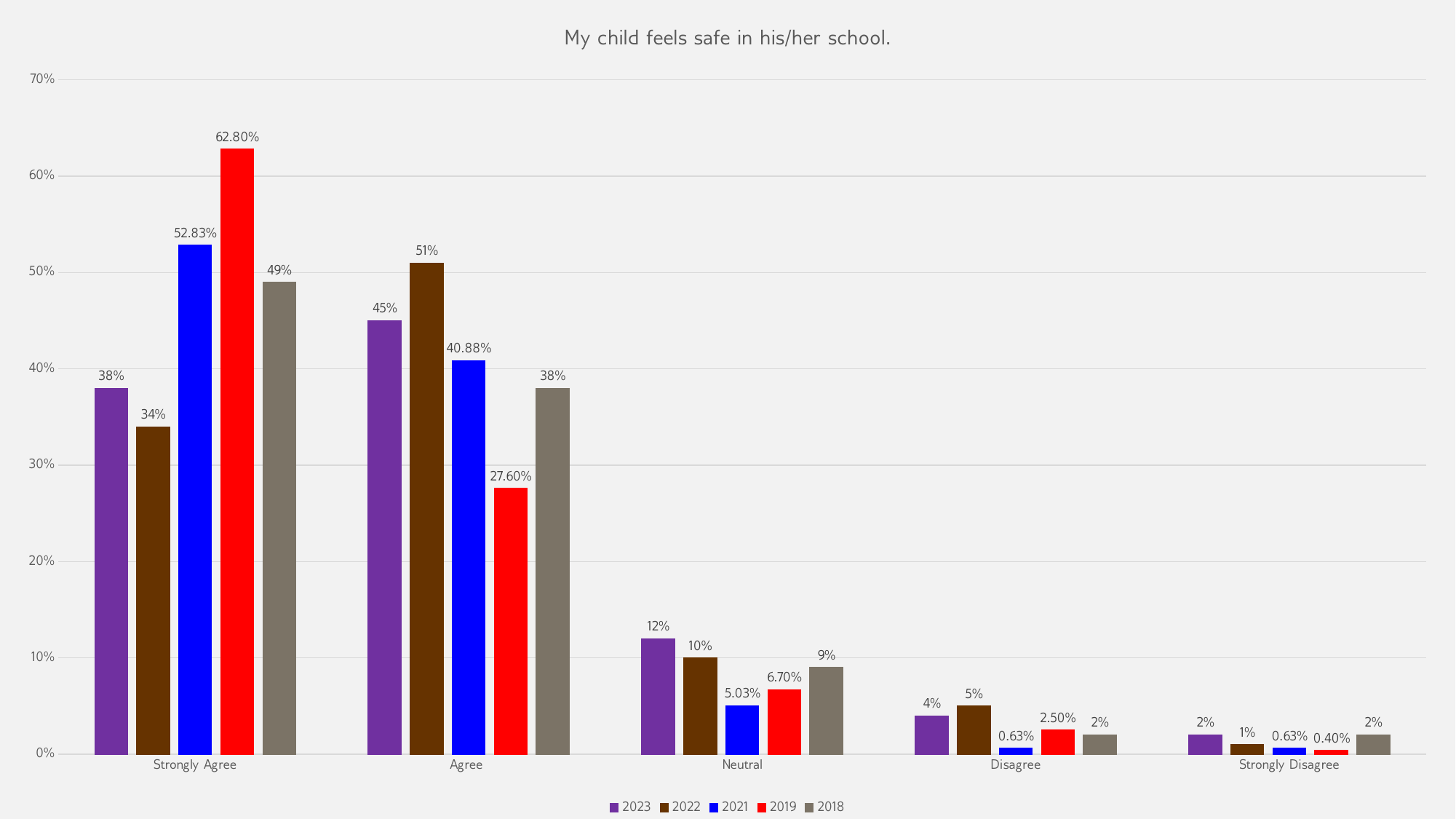

### Chart: My child feels safe in his/her school.

| Category | 2023 | 2022 | 2021 | 2019 | 2018 |
|---|---|---|---|---|---|
| Strongly Agree | 0.38 | 0.34 | 0.5283 | 0.628 | 0.49 |
| Agree  | 0.45 | 0.51 | 0.4088 | 0.276 | 0.38 |
| Neutral | 0.12 | 0.1 | 0.0503 | 0.067 | 0.09 |
| Disagree | 0.04 | 0.05 | 0.0063 | 0.025 | 0.02 |
| Strongly Disagree | 0.02 | 0.01 | 0.0063 | 0.004 | 0.02 |